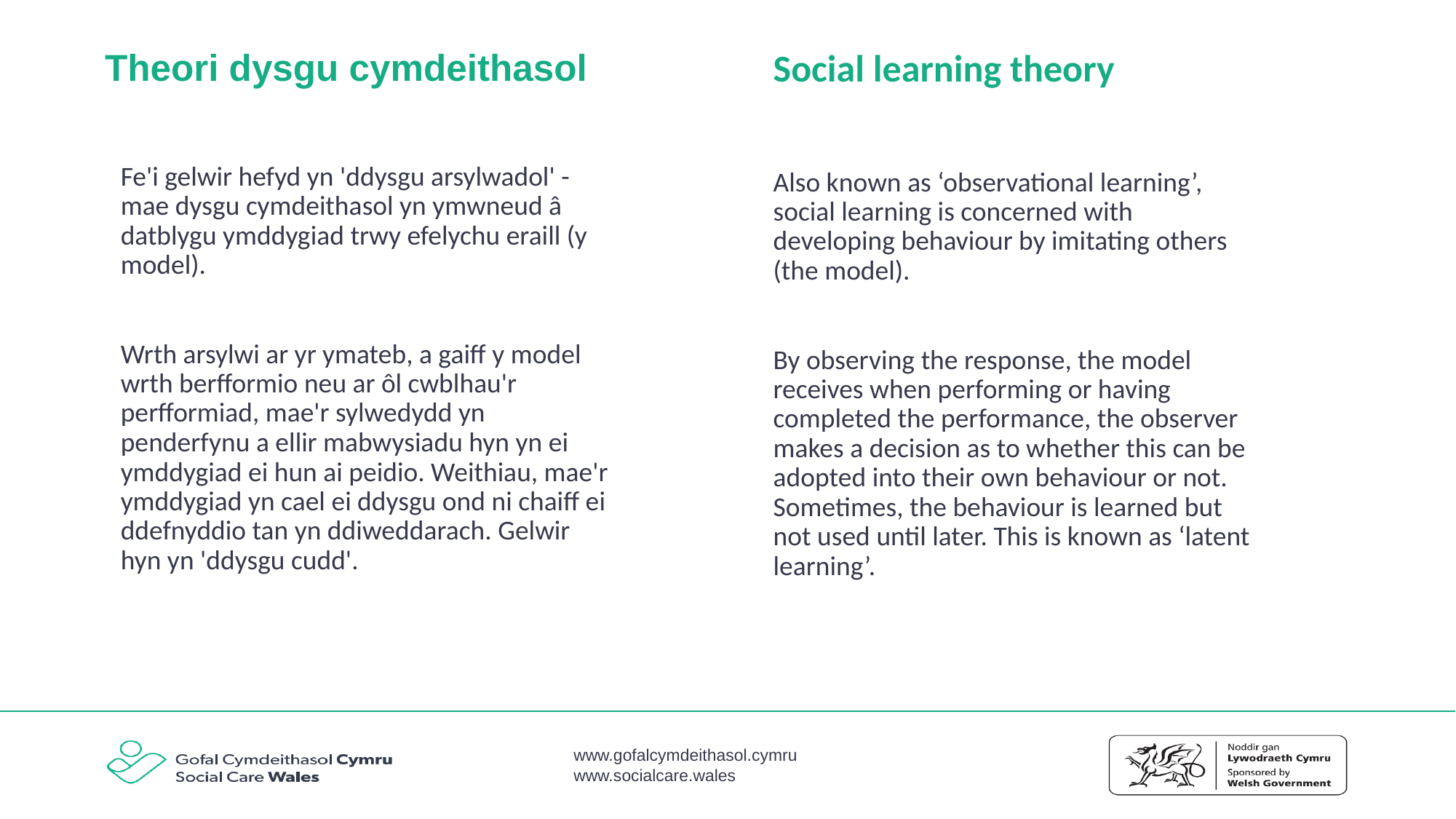

Social learning theory
# Theori dysgu cymdeithasol
Fe'i gelwir hefyd yn 'ddysgu arsylwadol' - mae dysgu cymdeithasol yn ymwneud â datblygu ymddygiad trwy efelychu eraill (y model).

Wrth arsylwi ar yr ymateb, a gaiff y model wrth berfformio neu ar ôl cwblhau'r perfformiad, mae'r sylwedydd yn penderfynu a ellir mabwysiadu hyn yn ei ymddygiad ei hun ai peidio. Weithiau, mae'r ymddygiad yn cael ei ddysgu ond ni chaiff ei ddefnyddio tan yn ddiweddarach. Gelwir hyn yn 'ddysgu cudd'.

Also known as ‘observational learning’, social learning is concerned with developing behaviour by imitating others (the model).

By observing the response, the model receives when performing or having completed the performance, the observer makes a decision as to whether this can be adopted into their own behaviour or not. Sometimes, the behaviour is learned but not used until later. This is known as ‘latent learning’.